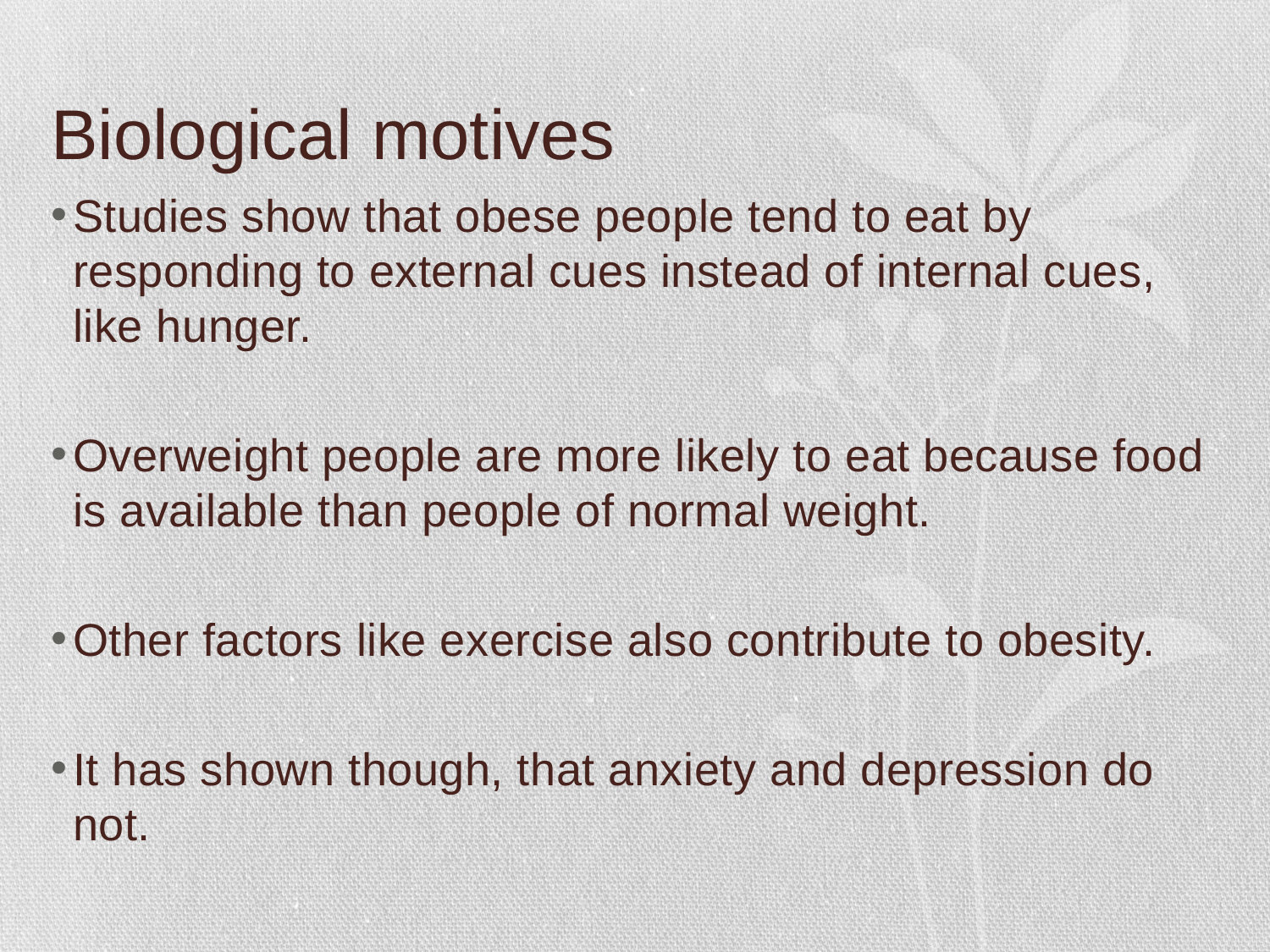

# Biological motives
Studies show that obese people tend to eat by responding to external cues instead of internal cues, like hunger.

Overweight people are more likely to eat because food is available than people of normal weight.

Other factors like exercise also contribute to obesity.

It has shown though, that anxiety and depression do not.